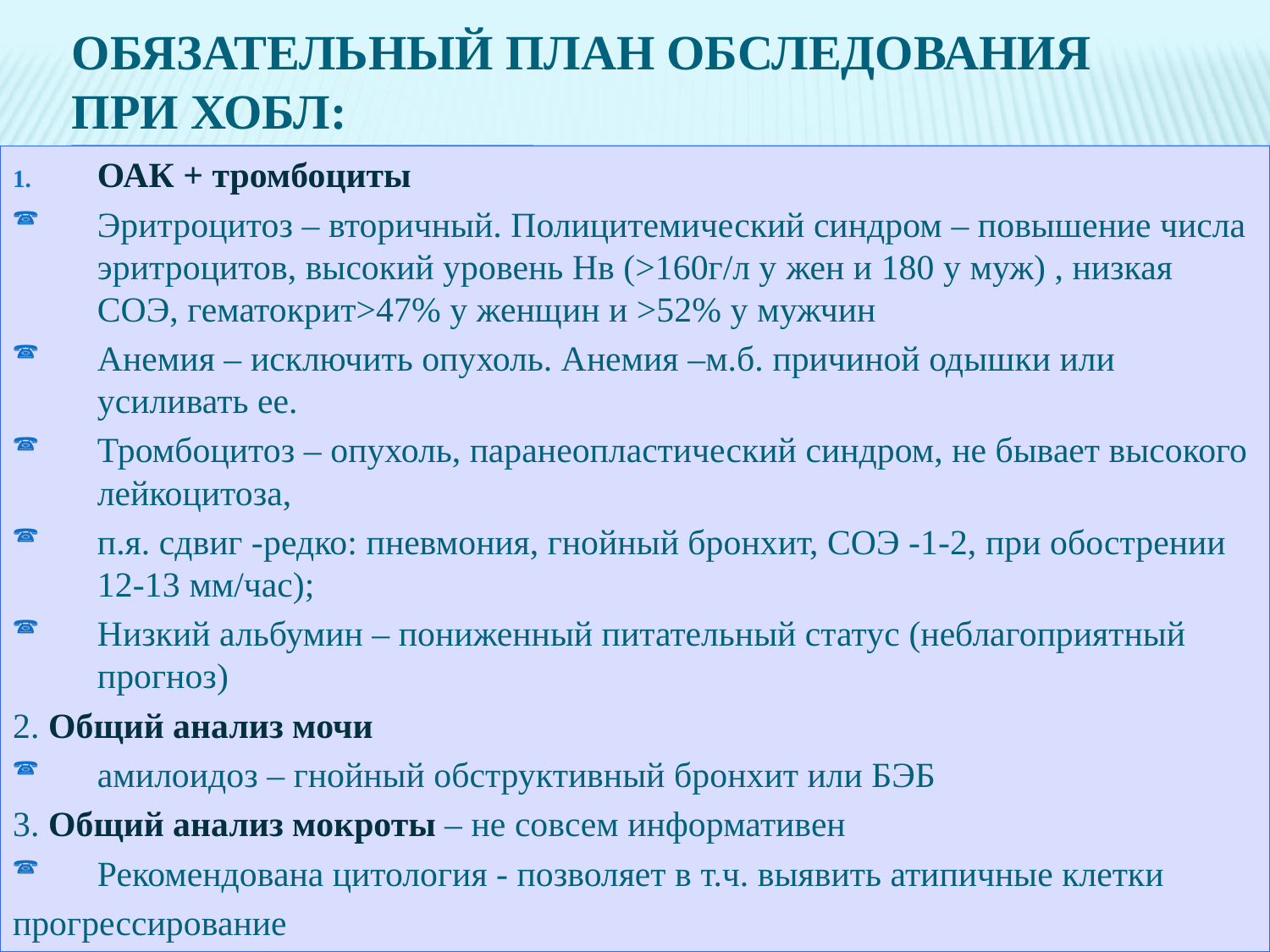

# Обязательный план обследования при ХОБЛ:
ОАК + тромбоциты
Эритроцитоз – вторичный. Полицитемический синдром – повышение числа эритроцитов, высокий уровень Нв (>160г/л у жен и 180 у муж) , низкая СОЭ, гематокрит>47% у женщин и >52% у мужчин
Анемия – исключить опухоль. Анемия –м.б. причиной одышки или усиливать ее.
Тромбоцитоз – опухоль, паранеопластический синдром, не бывает высокого лейкоцитоза,
п.я. сдвиг -редко: пневмония, гнойный бронхит, СОЭ -1-2, при обострении 12-13 мм/час);
Низкий альбумин – пониженный питательный статус (неблагоприятный прогноз)
2. Общий анализ мочи
амилоидоз – гнойный обструктивный бронхит или БЭБ
3. Общий анализ мокроты – не совсем информативен
Рекомендована цитология - позволяет в т.ч. выявить атипичные клетки
прогрессирование